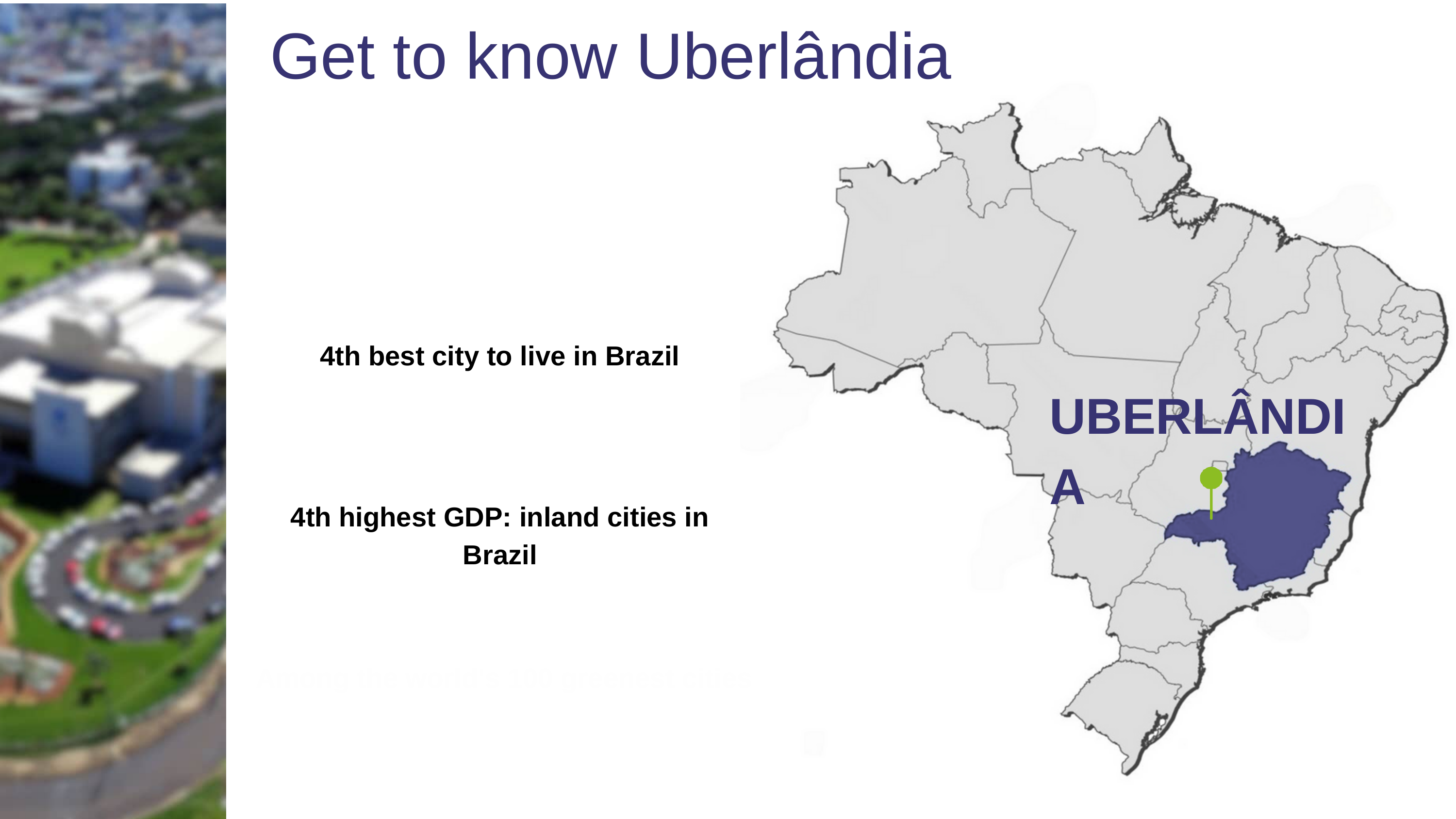

Get to know Uberlândia

UBERLÂNDIA

4th best city to live in Brazil
4th highest GDP: inland cities in Brazil
Among the world's 100 greenest cities